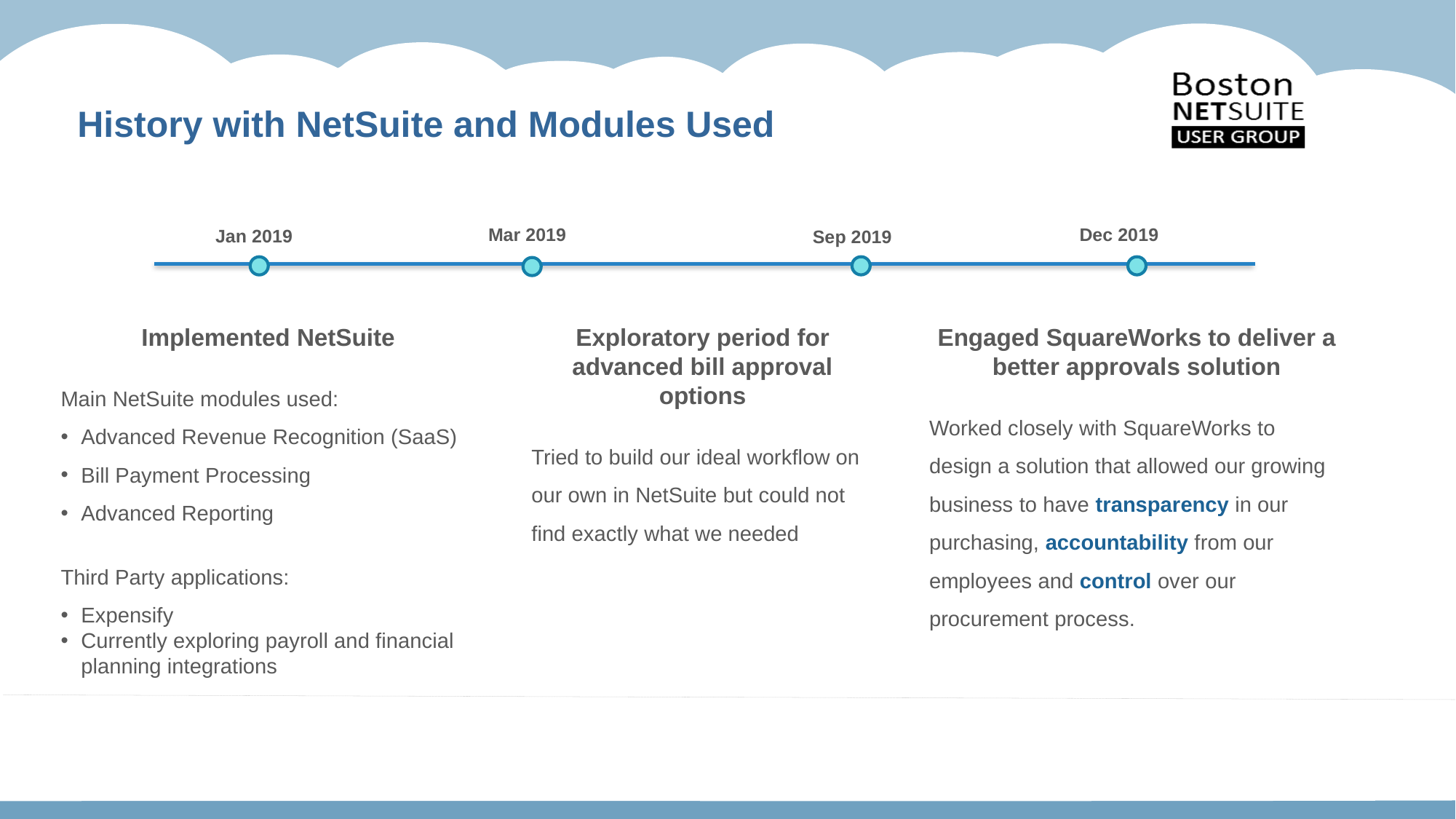

History with NetSuite and Modules Used
Dec 2019
Mar 2019
Jan 2019
Sep 2019

Implemented NetSuite

Main NetSuite modules used:
Advanced Revenue Recognition (SaaS)
Bill Payment Processing
Advanced Reporting

Third Party applications:
Expensify
Currently exploring payroll and financial planning integrations

Exploratory period for advanced bill approval options

Tried to build our ideal workflow on our own in NetSuite but could not find exactly what we needed
Engaged SquareWorks to deliver a better approvals solution

Worked closely with SquareWorks to design a solution that allowed our growing business to have transparency in our purchasing, accountability from our employees and control over our procurement process.